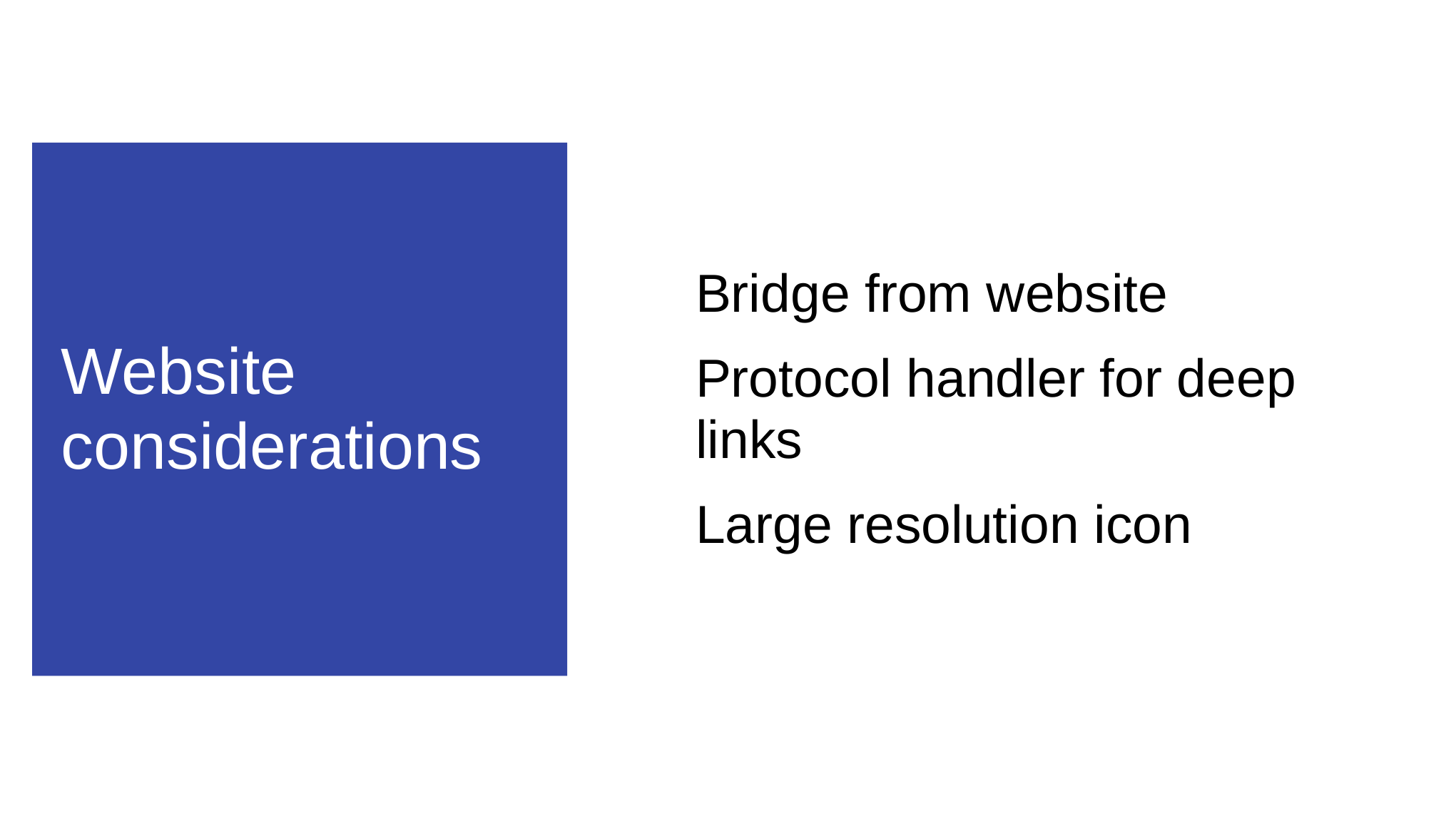

# Website considerations
Bridge from website
Protocol handler for deep links
Large resolution icon